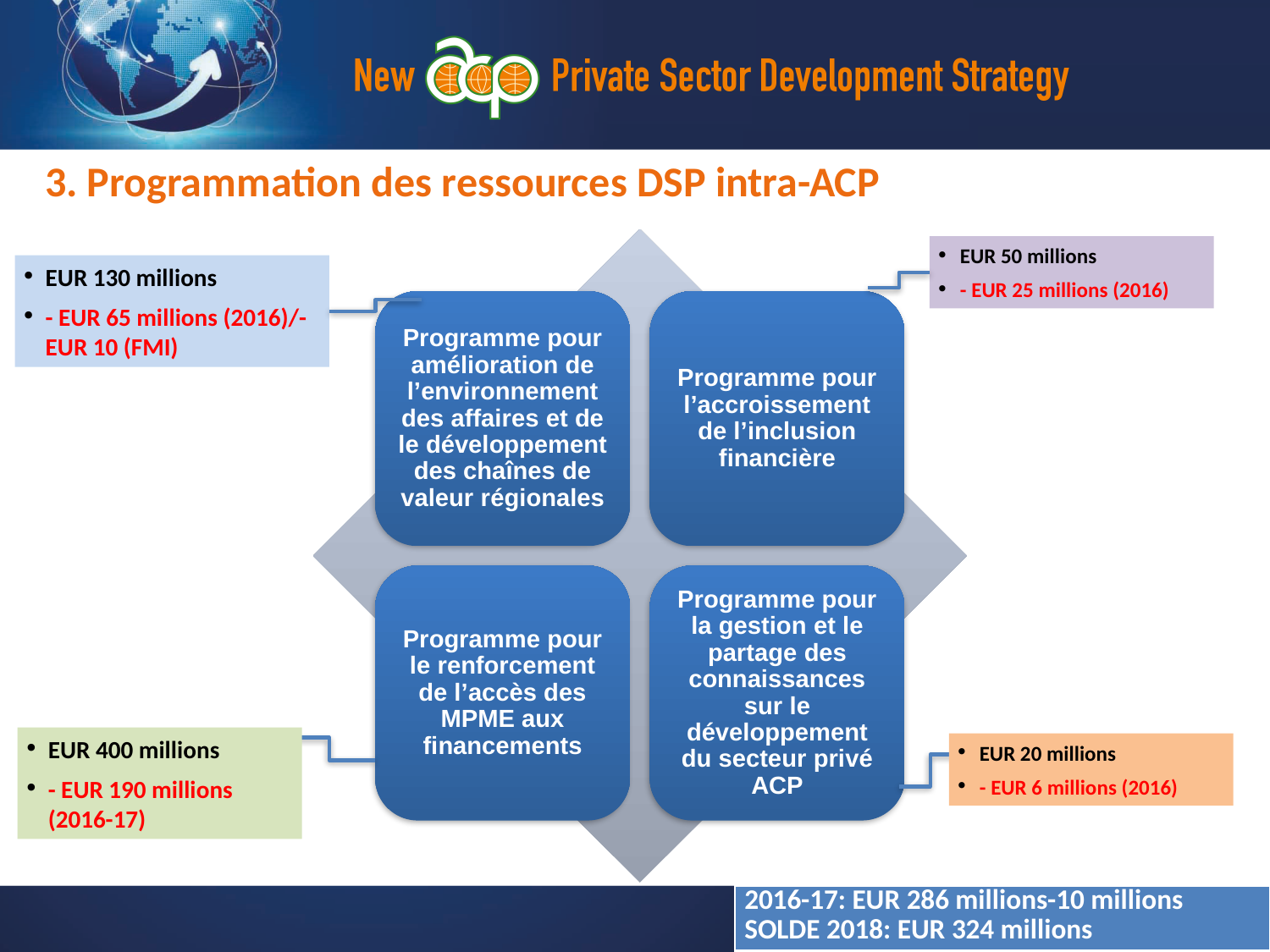

3. Programmation des ressources DSP intra-ACP
Programme pour amélioration de l’environnement des affaires et de le développement des chaînes de valeur régionales
Programme pour l’accroissement de l’inclusion financière
Programme pour le renforcement de l’accès des MPME aux financements
Programme pour la gestion et le partage des connaissances sur le développement du secteur privé ACP
EUR 50 millions
- EUR 25 millions (2016)
EUR 130 millions
- EUR 65 millions (2016)/-EUR 10 (FMI)

EUR 400 millions
- EUR 190 millions (2016-17)
EUR 20 millions
- EUR 6 millions (2016)
| 2016-17: EUR 286 millions-10 millions SOLDE 2018: EUR 324 millions |
| --- |